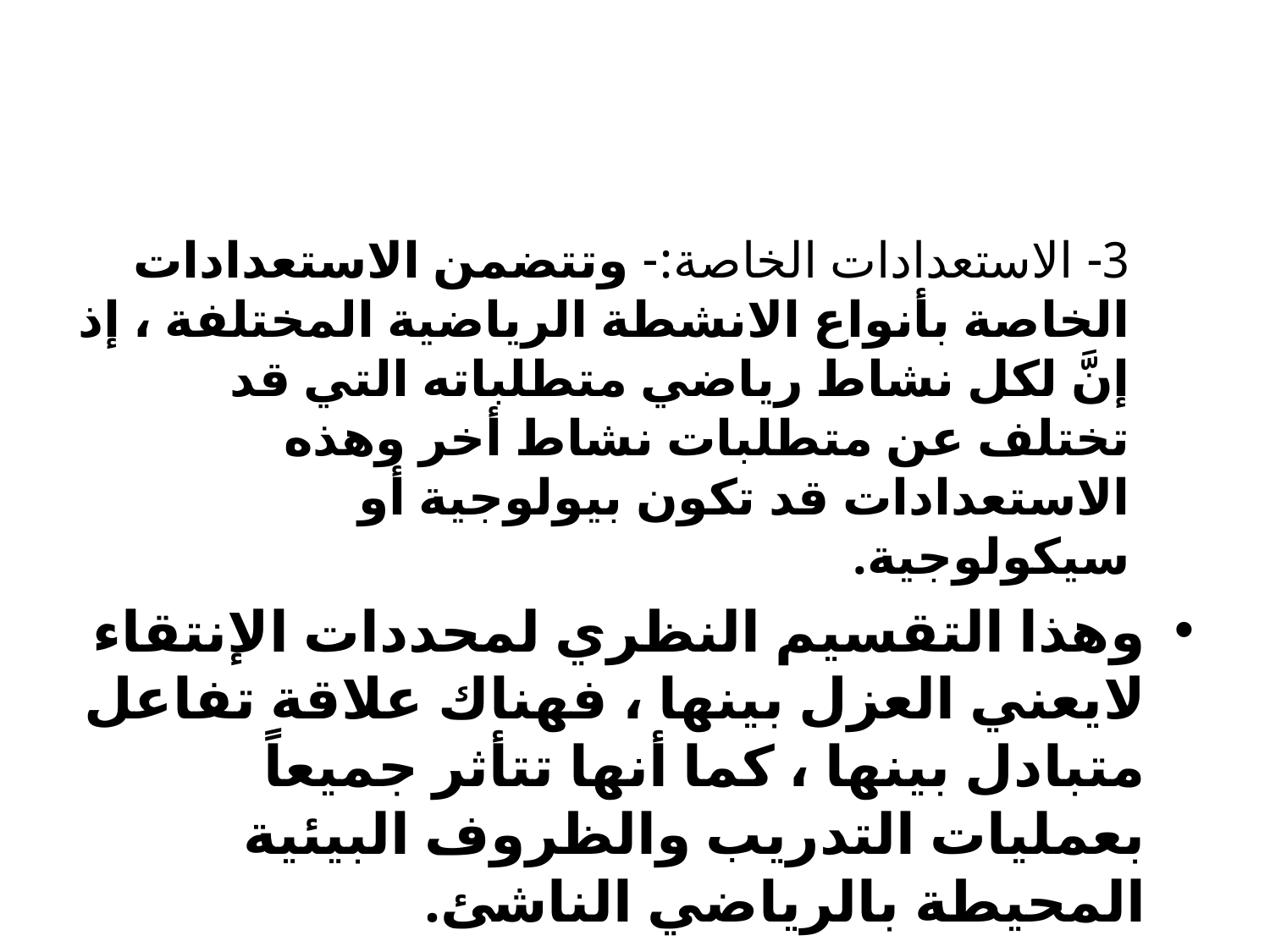

3- الاستعدادات الخاصة:- وتتضمن الاستعدادات الخاصة بأنواع الانشطة الرياضية المختلفة ، إذ إنَّ لكل نشاط رياضي متطلباته التي قد تختلف عن متطلبات نشاط أخر وهذه الاستعدادات قد تكون بيولوجية أو سيكولوجية.
وهذا التقسيم النظري لمحددات الإنتقاء لايعني العزل بينها ، فهناك علاقة تفاعل متبادل بينها ، كما أنها تتأثر جميعاً بعمليات التدريب والظروف البيئية المحيطة بالرياضي الناشئ.